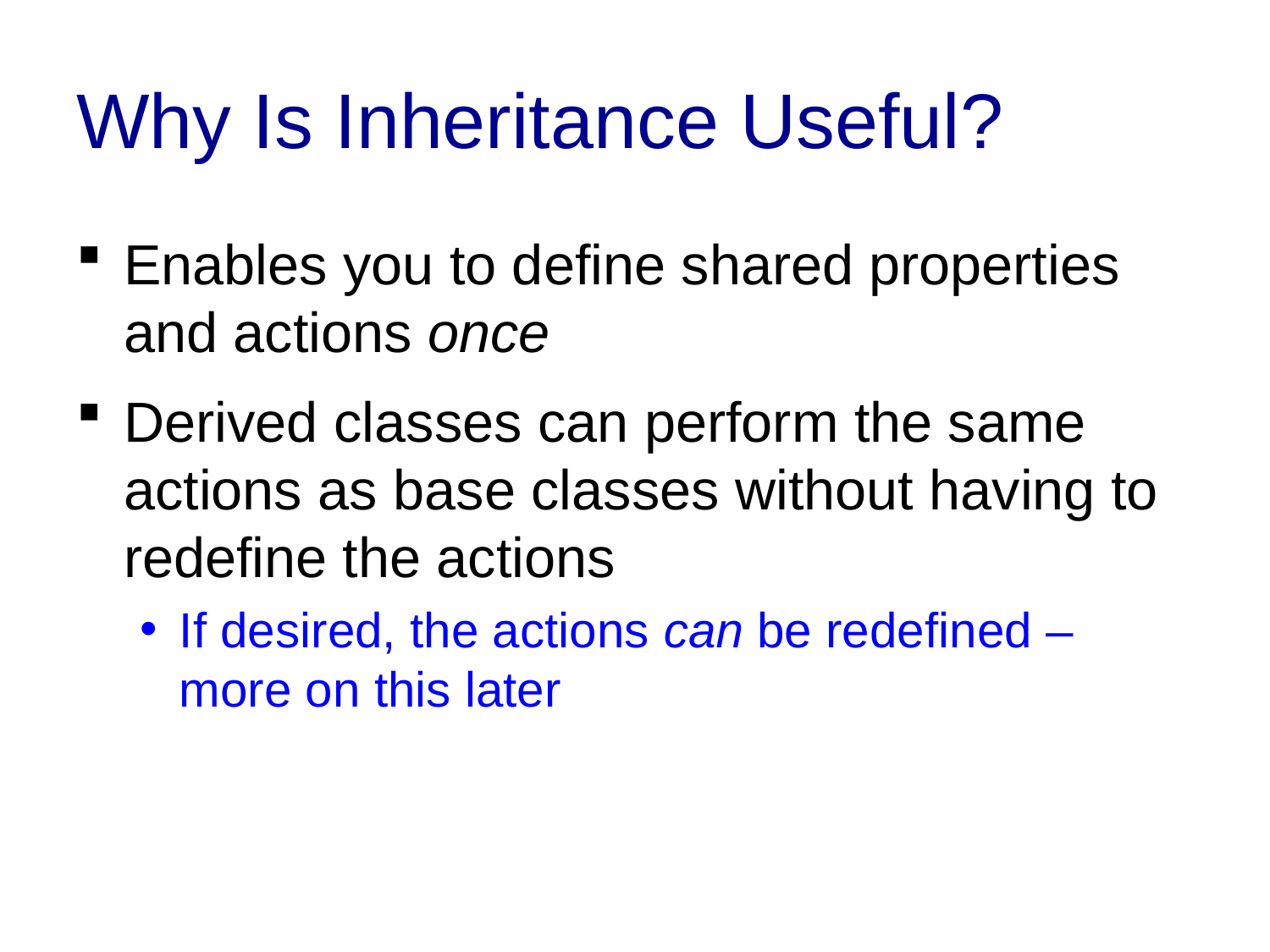

# Why Is Inheritance Useful?
Enables you to define shared properties and actions once
Derived classes can perform the same actions as base classes without having to redefine the actions
If desired, the actions can be redefined – more on this later